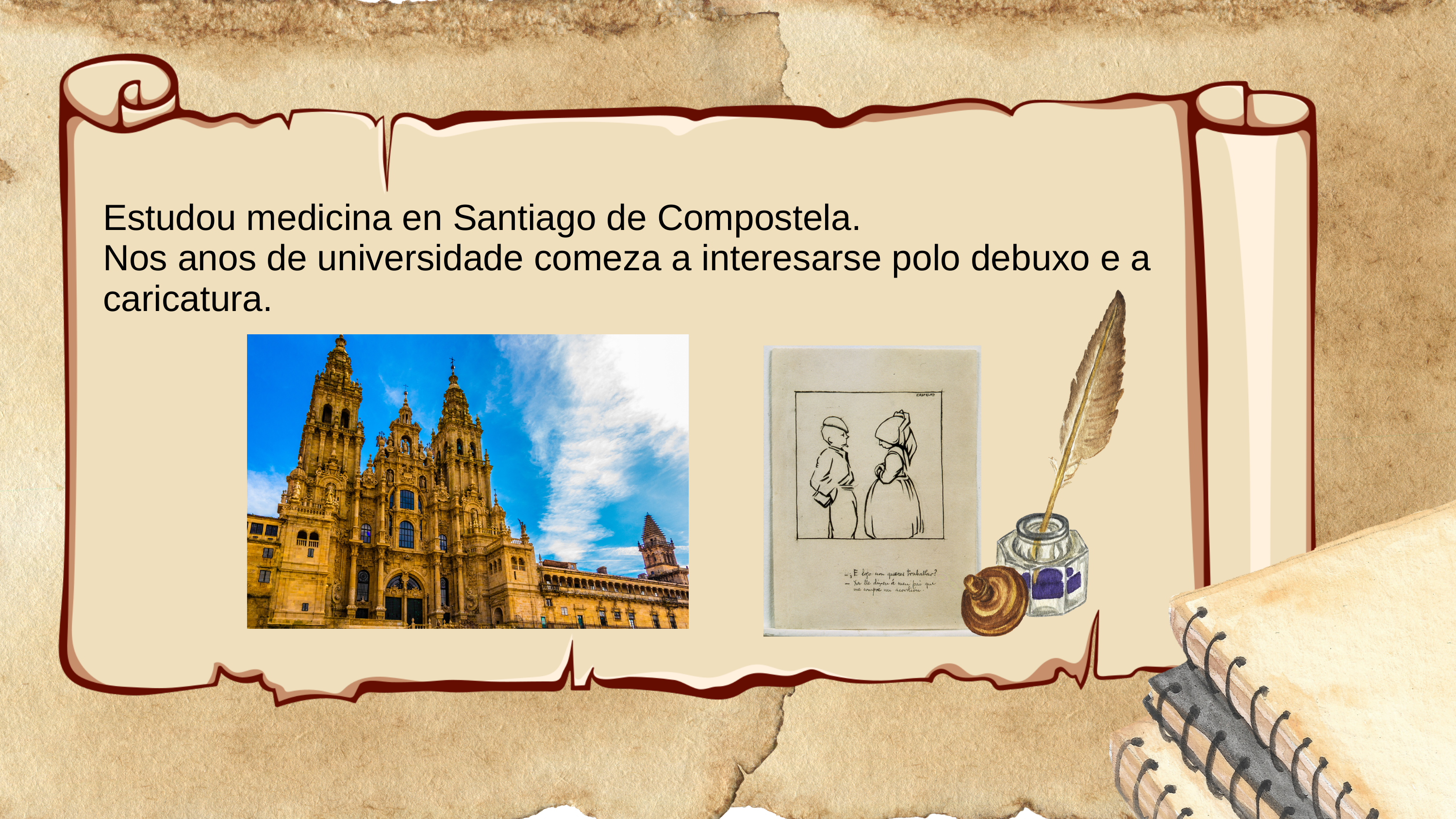

Estudou medicina en Santiago de Compostela.
Nos anos de universidade comeza a interesarse polo debuxo e a caricatura.